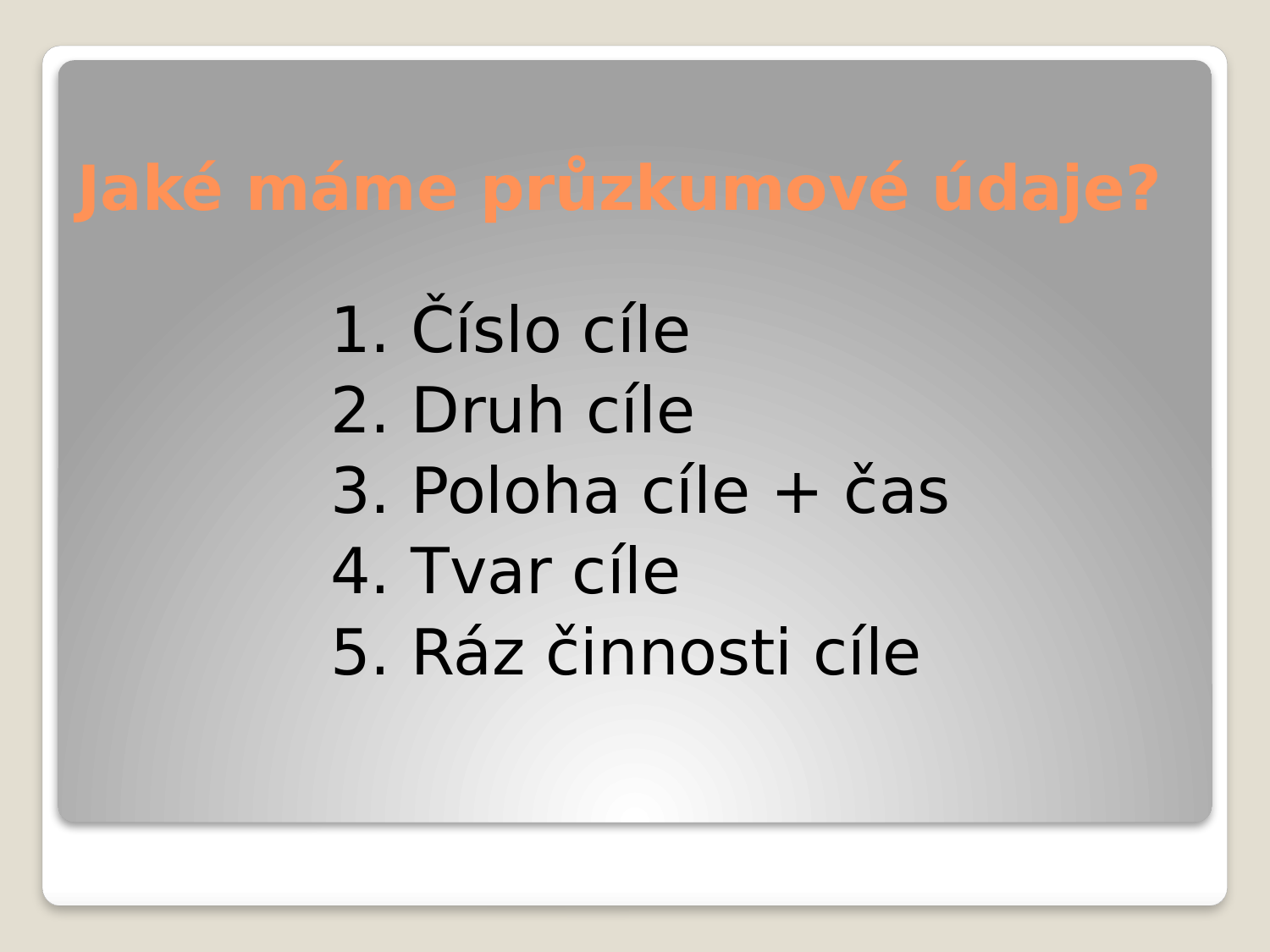

# Jaké máme průzkumové údaje?
1. Číslo cíle
2. Druh cíle
3. Poloha cíle + čas
4. Tvar cíle
5. Ráz činnosti cíle